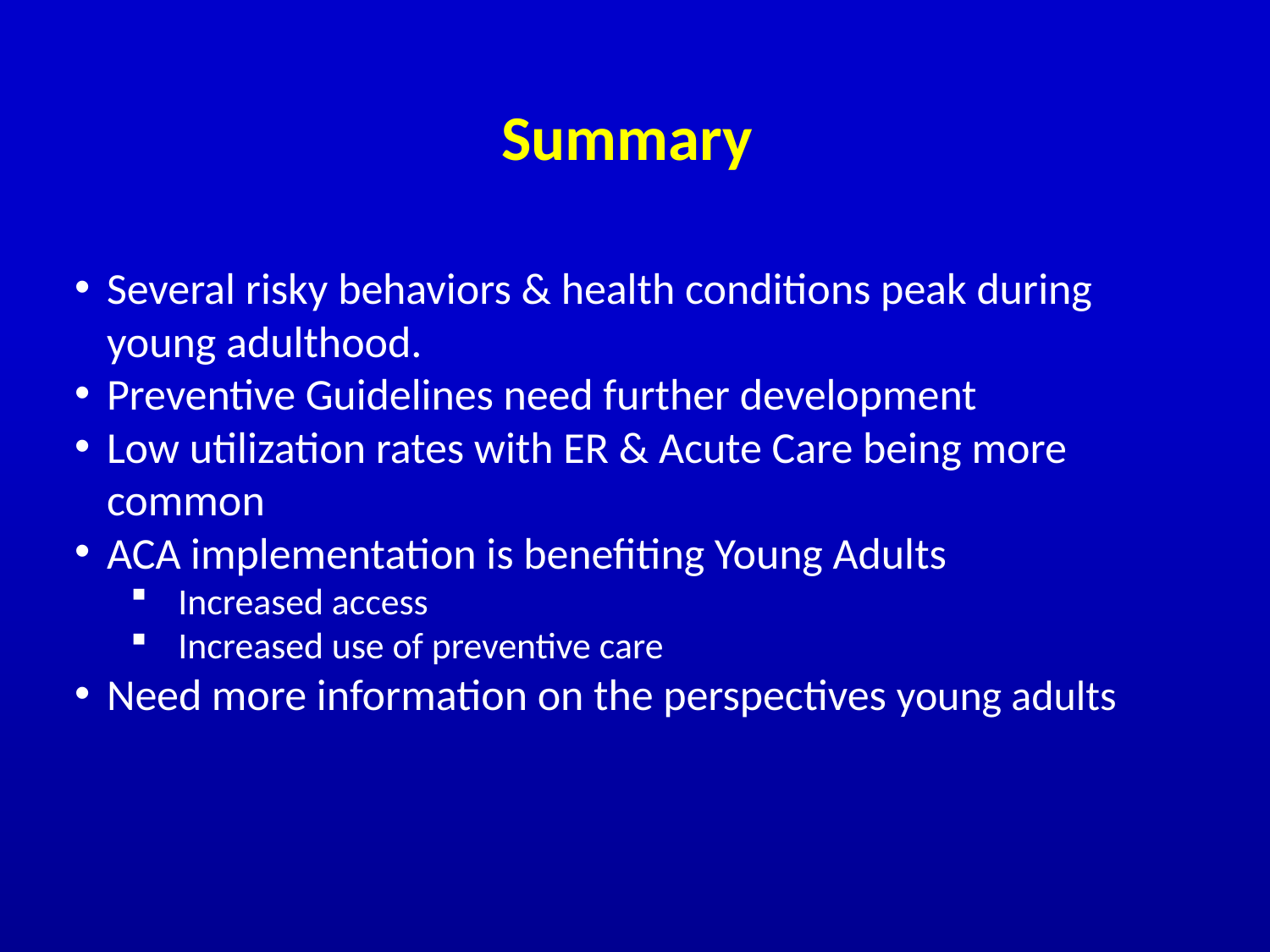

# Summary
Several risky behaviors & health conditions peak during young adulthood.
Preventive Guidelines need further development
Low utilization rates with ER & Acute Care being more common
ACA implementation is benefiting Young Adults
Increased access
Increased use of preventive care
Need more information on the perspectives young adults